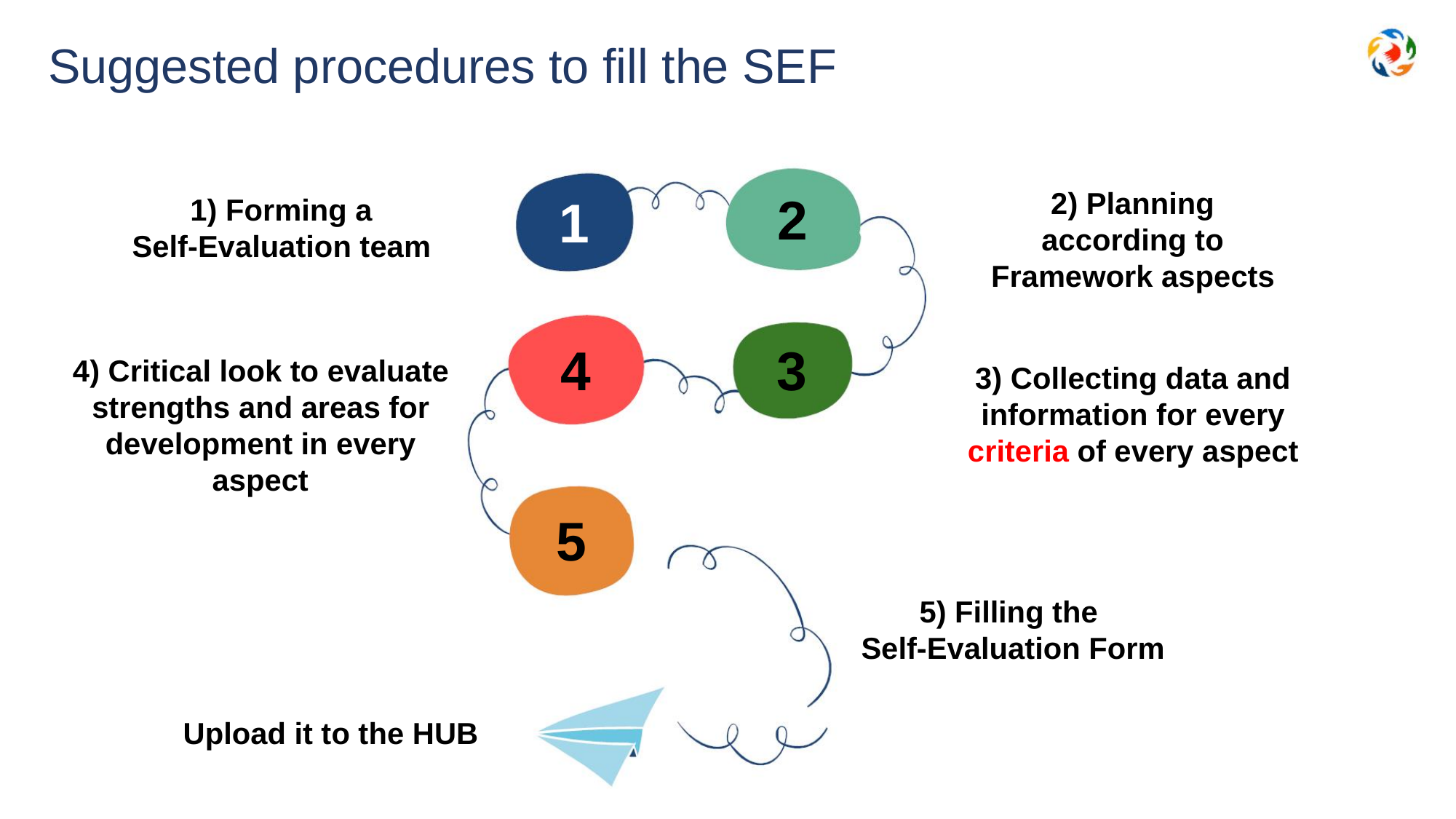

Suggested procedures to fill the SEF
2) Planning
according to
2
1) Forming a
Self-Evaluation team
1
Framework aspects
4 3
4) Critical look to evaluate
strengths and areas for
development in every
aspect
3) Collecting data and
information for every
criteria of every aspect
5
5) Filling the
Self-Evaluation Form
Upload it to the HUB